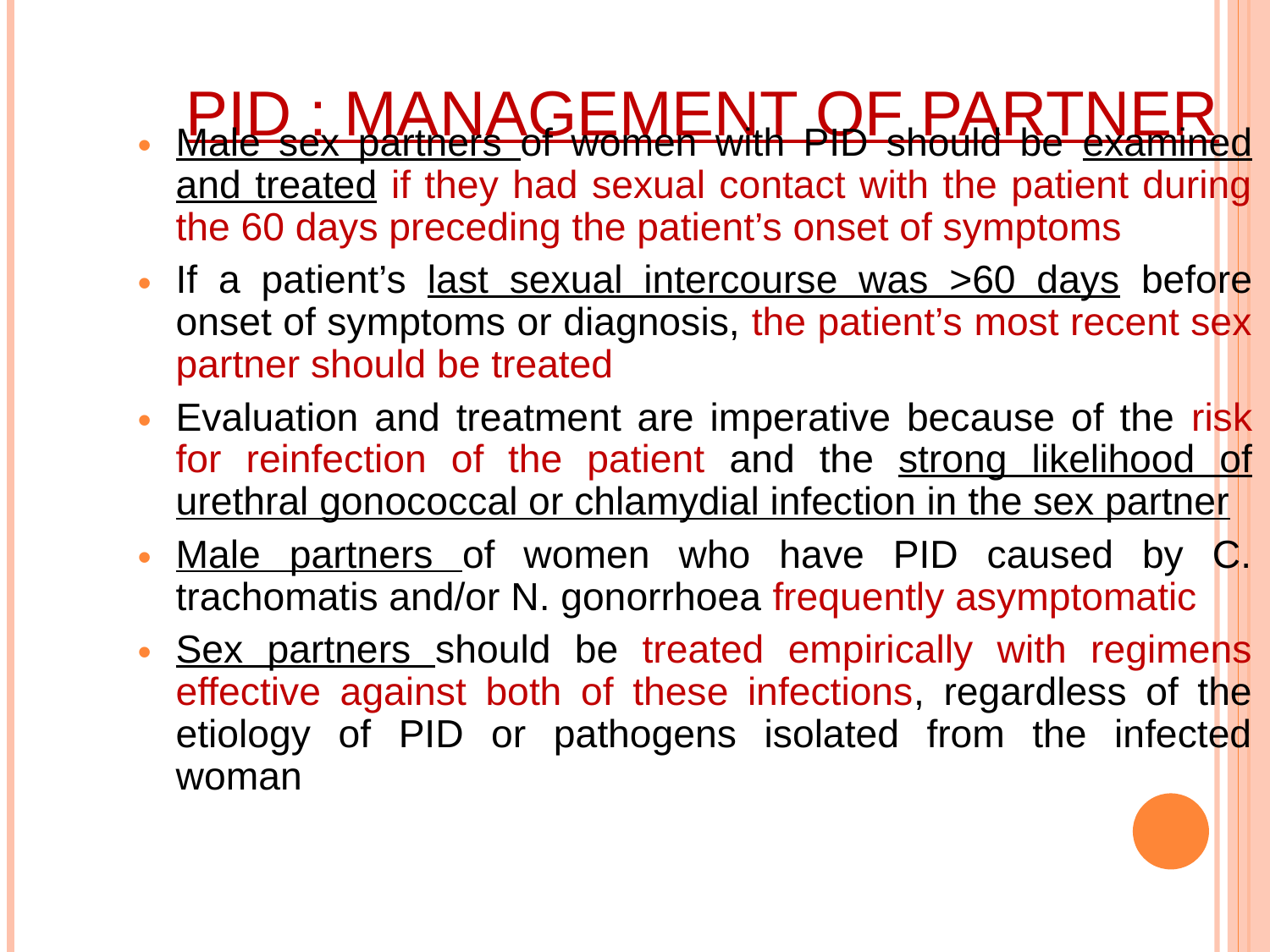

# PID : Management of Partner
Male sex partners of women with PID should be examined and treated if they had sexual contact with the patient during the 60 days preceding the patient’s onset of symptoms
If a patient’s last sexual intercourse was >60 days before onset of symptoms or diagnosis, the patient’s most recent sex partner should be treated
Evaluation and treatment are imperative because of the risk for reinfection of the patient and the strong likelihood of urethral gonococcal or chlamydial infection in the sex partner
Male partners of women who have PID caused by C. trachomatis and/or N. gonorrhoea frequently asymptomatic
Sex partners should be treated empirically with regimens effective against both of these infections, regardless of the etiology of PID or pathogens isolated from the infected woman